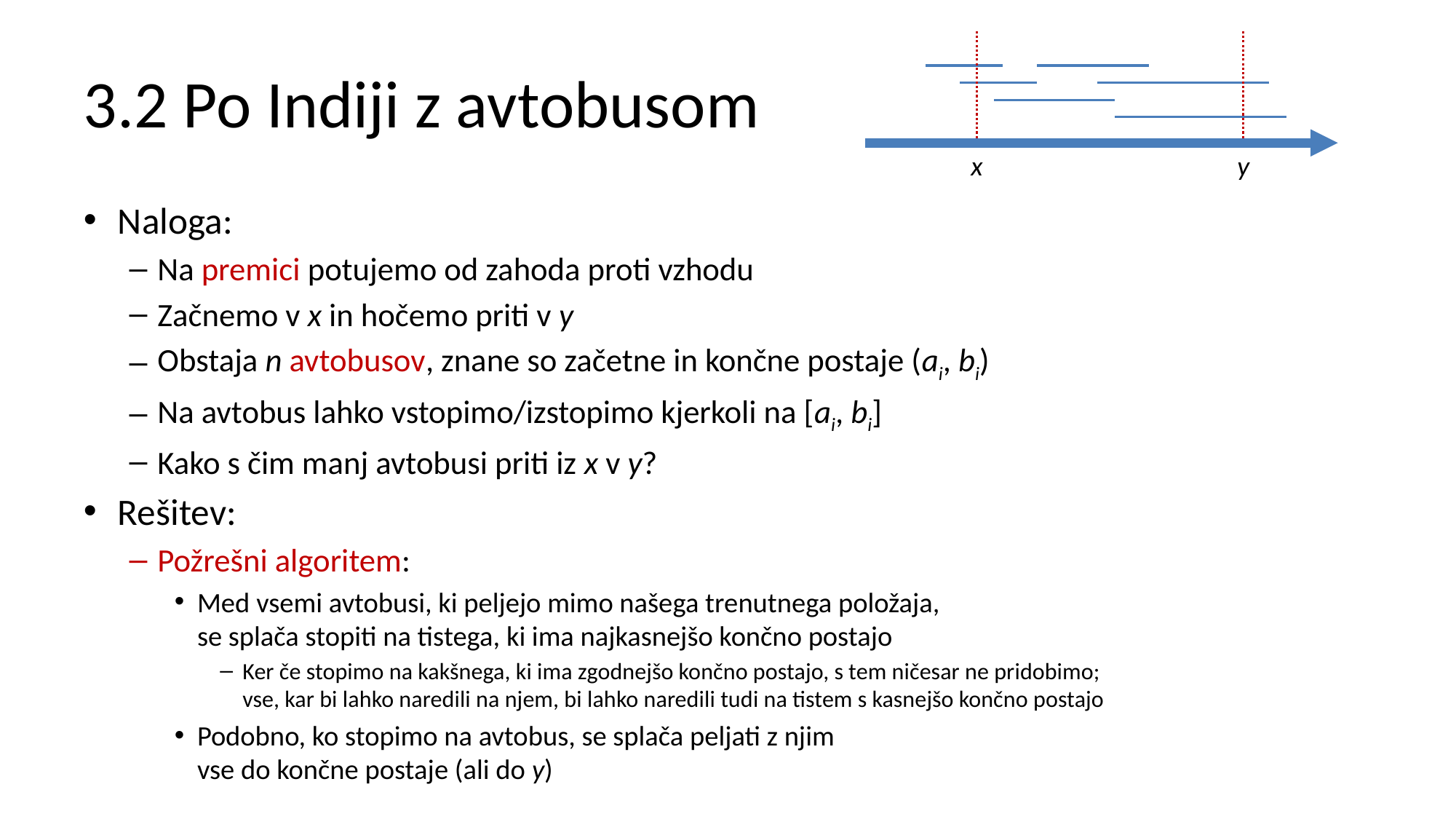

x
y
# 3.2 Po Indiji z avtobusom
Naloga:
Na premici potujemo od zahoda proti vzhodu
Začnemo v x in hočemo priti v y
Obstaja n avtobusov, znane so začetne in končne postaje (ai, bi)
Na avtobus lahko vstopimo/izstopimo kjerkoli na [ai, bi]
Kako s čim manj avtobusi priti iz x v y?
Rešitev:
Požrešni algoritem:
Med vsemi avtobusi, ki peljejo mimo našega trenutnega položaja,
se splača stopiti na tistega, ki ima najkasnejšo končno postajo
Ker če stopimo na kakšnega, ki ima zgodnejšo končno postajo, s tem ničesar ne pridobimo;
vse, kar bi lahko naredili na njem, bi lahko naredili tudi na tistem s kasnejšo končno postajo
Podobno, ko stopimo na avtobus, se splača peljati z njim
vse do končne postaje (ali do y)